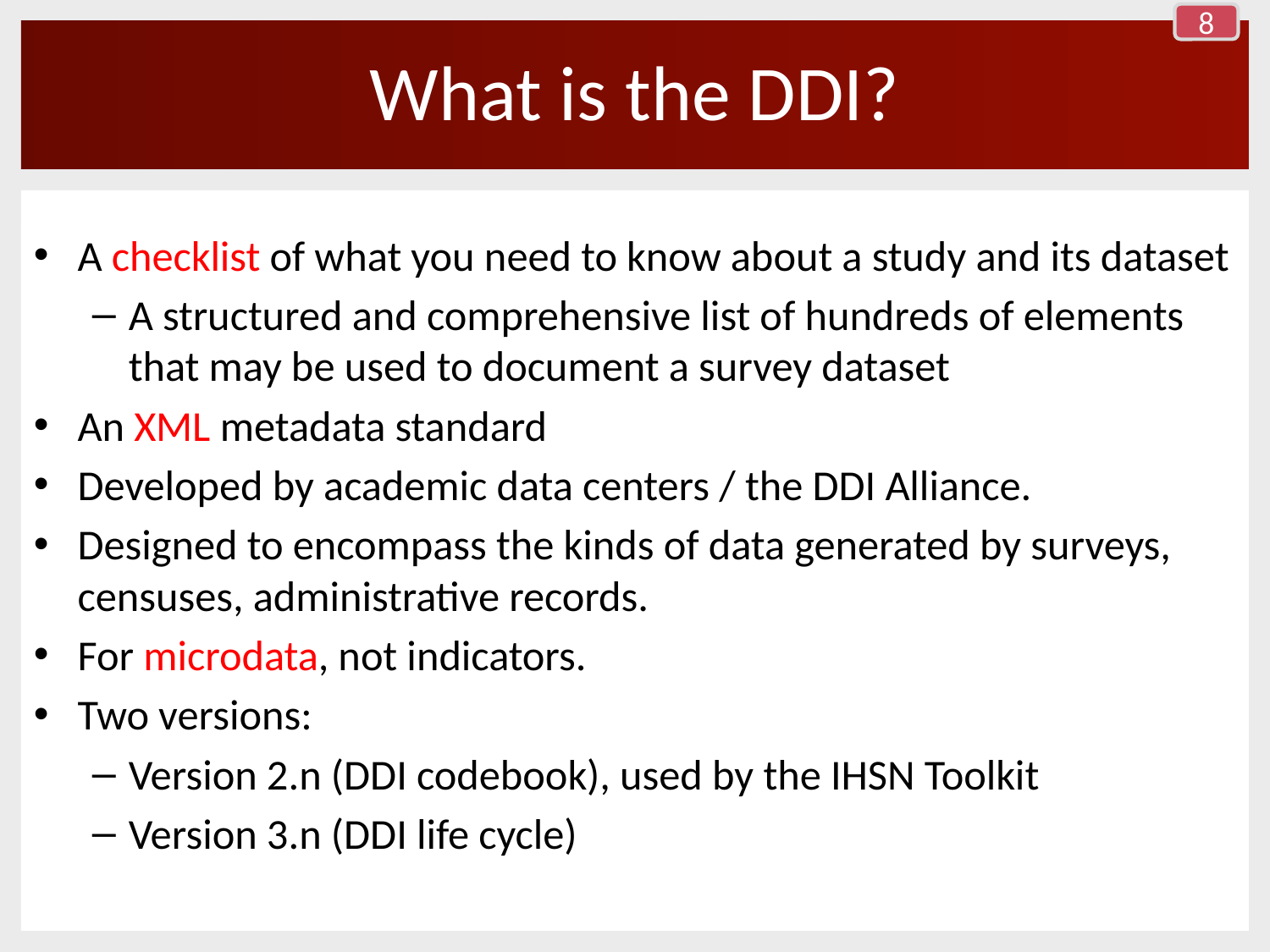

8
# What is the DDI?
A checklist of what you need to know about a study and its dataset
A structured and comprehensive list of hundreds of elements that may be used to document a survey dataset
An XML metadata standard
Developed by academic data centers / the DDI Alliance.
Designed to encompass the kinds of data generated by surveys, censuses, administrative records.
For microdata, not indicators.
Two versions:
Version 2.n (DDI codebook), used by the IHSN Toolkit
Version 3.n (DDI life cycle)